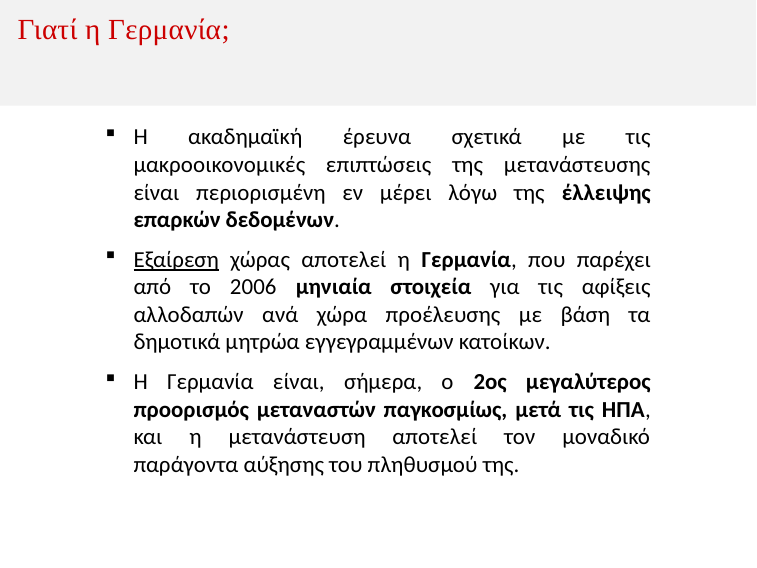

# Γιατί η Γερμανία;
Η ακαδημαϊκή έρευνα σχετικά με τις μακροοικονομικές επιπτώσεις της μετανάστευσης είναι περιορισμένη εν μέρει λόγω της έλλειψης επαρκών δεδομένων.
Εξαίρεση χώρας αποτελεί η Γερμανία, που παρέχει από το 2006 μηνιαία στοιχεία για τις αφίξεις αλλοδαπών ανά χώρα προέλευσης με βάση τα δημοτικά μητρώα εγγεγραμμένων κατοίκων.
Η Γερμανία είναι, σήμερα, ο 2ος μεγαλύτερος προορισμός μεταναστών παγκοσμίως, μετά τις ΗΠΑ, και η μετανάστευση αποτελεί τον μοναδικό παράγοντα αύξησης του πληθυσμού της.